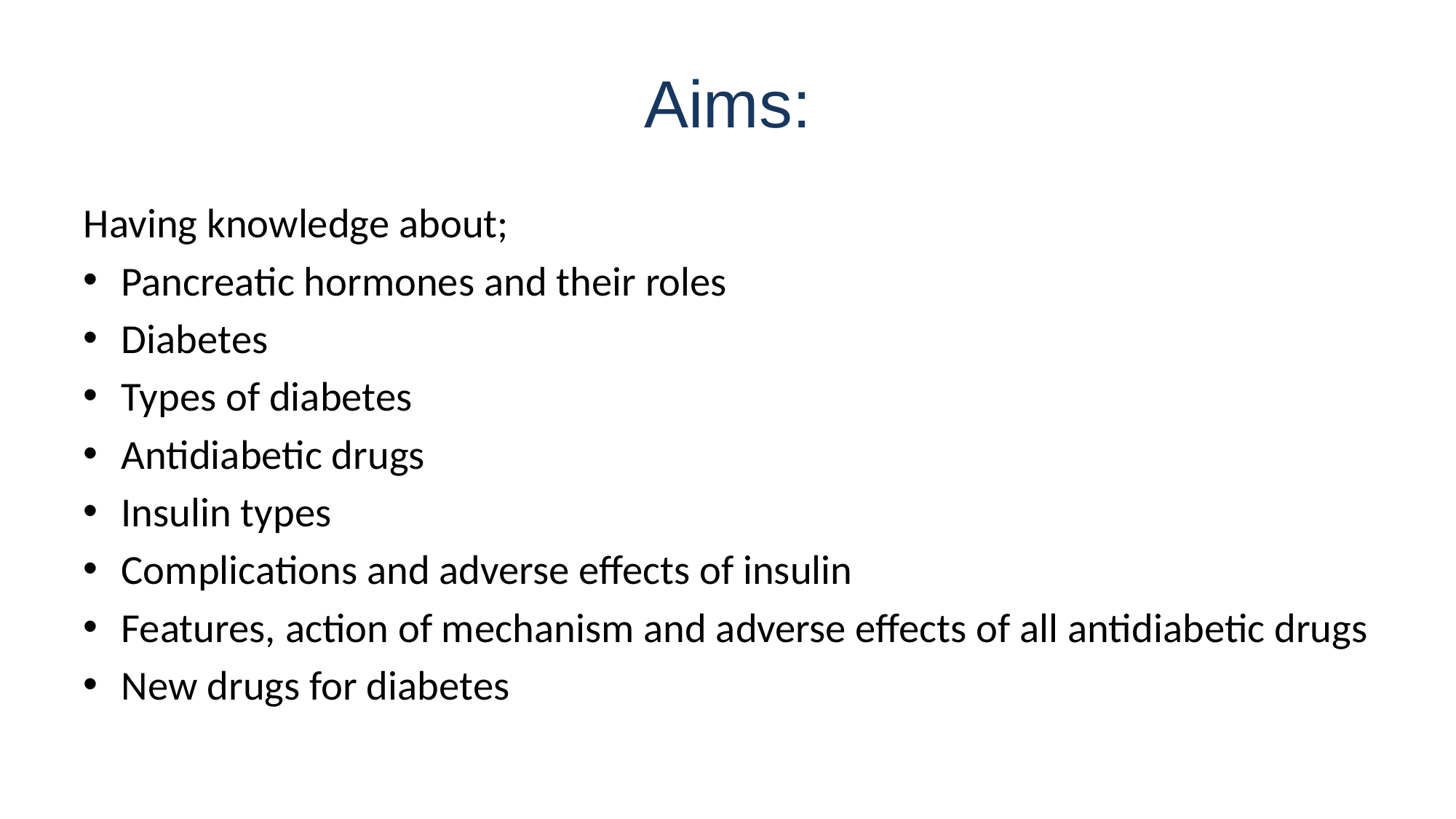

# Aims:
Having knowledge about;
Pancreatic hormones and their roles
Diabetes
Types of diabetes
Antidiabetic drugs
Insulin types
Complications and adverse effects of insulin
Features, action of mechanism and adverse effects of all antidiabetic drugs
New drugs for diabetes